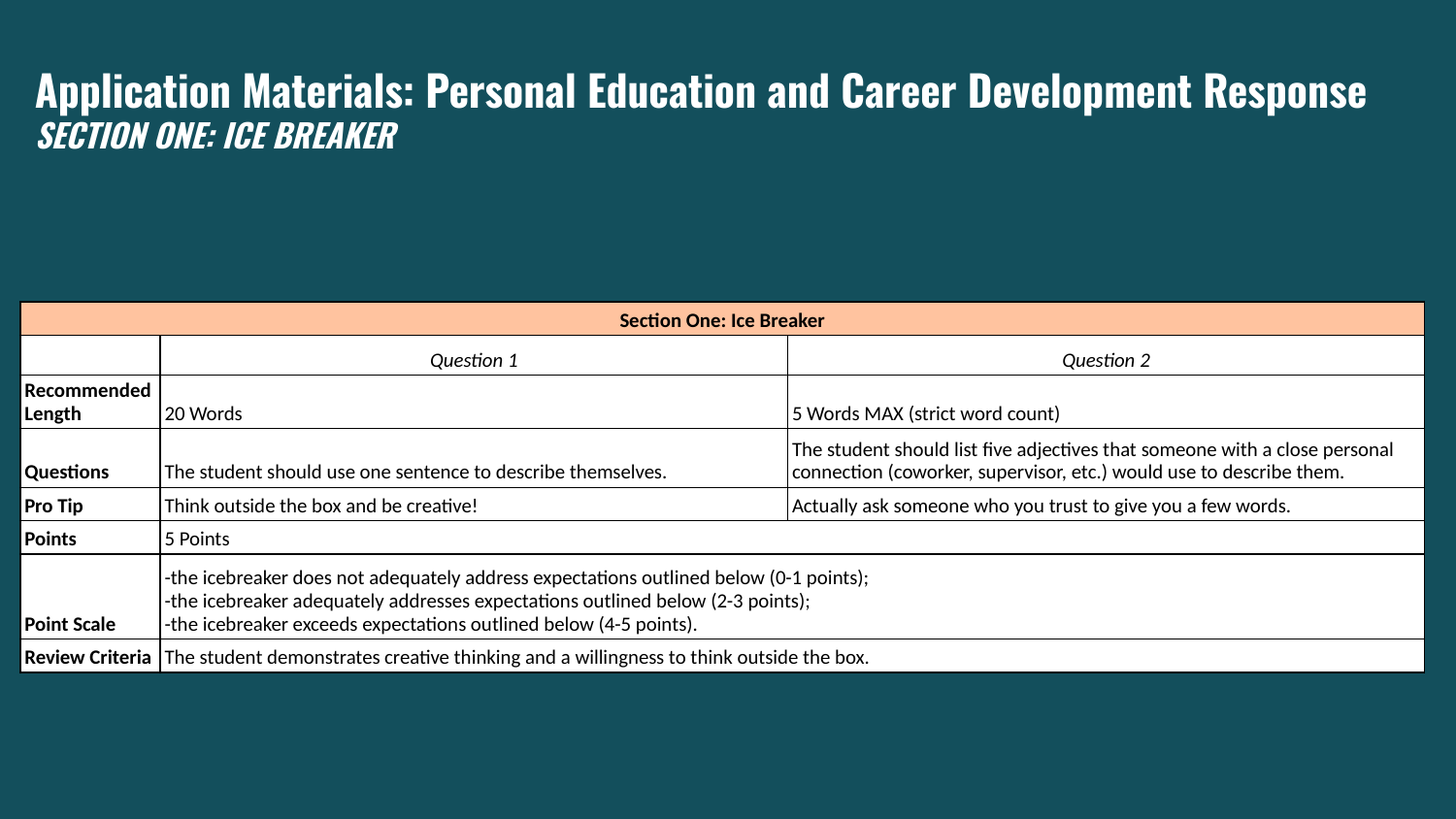

# Application Materials: Personal Education and Career Development Response
SECTION ONE: ICE BREAKER
| Section One: Ice Breaker |  |  |
| --- | --- | --- |
|  | Question 1 | Question 2 |
| Recommended Length | 20 Words | 5 Words MAX (strict word count) |
| Questions | The student should use one sentence to describe themselves. | The student should list five adjectives that someone with a close personal connection (coworker, supervisor, etc.) would use to describe them. |
| Pro Tip | Think outside the box and be creative! | Actually ask someone who you trust to give you a few words. |
| Points | 5 Points |  |
| Point Scale | -the icebreaker does not adequately address expectations outlined below (0-1 points); -the icebreaker adequately addresses expectations outlined below (2-3 points); -the icebreaker exceeds expectations outlined below (4-5 points). |  |
| Review Criteria | The student demonstrates creative thinking and a willingness to think outside the box. |  |